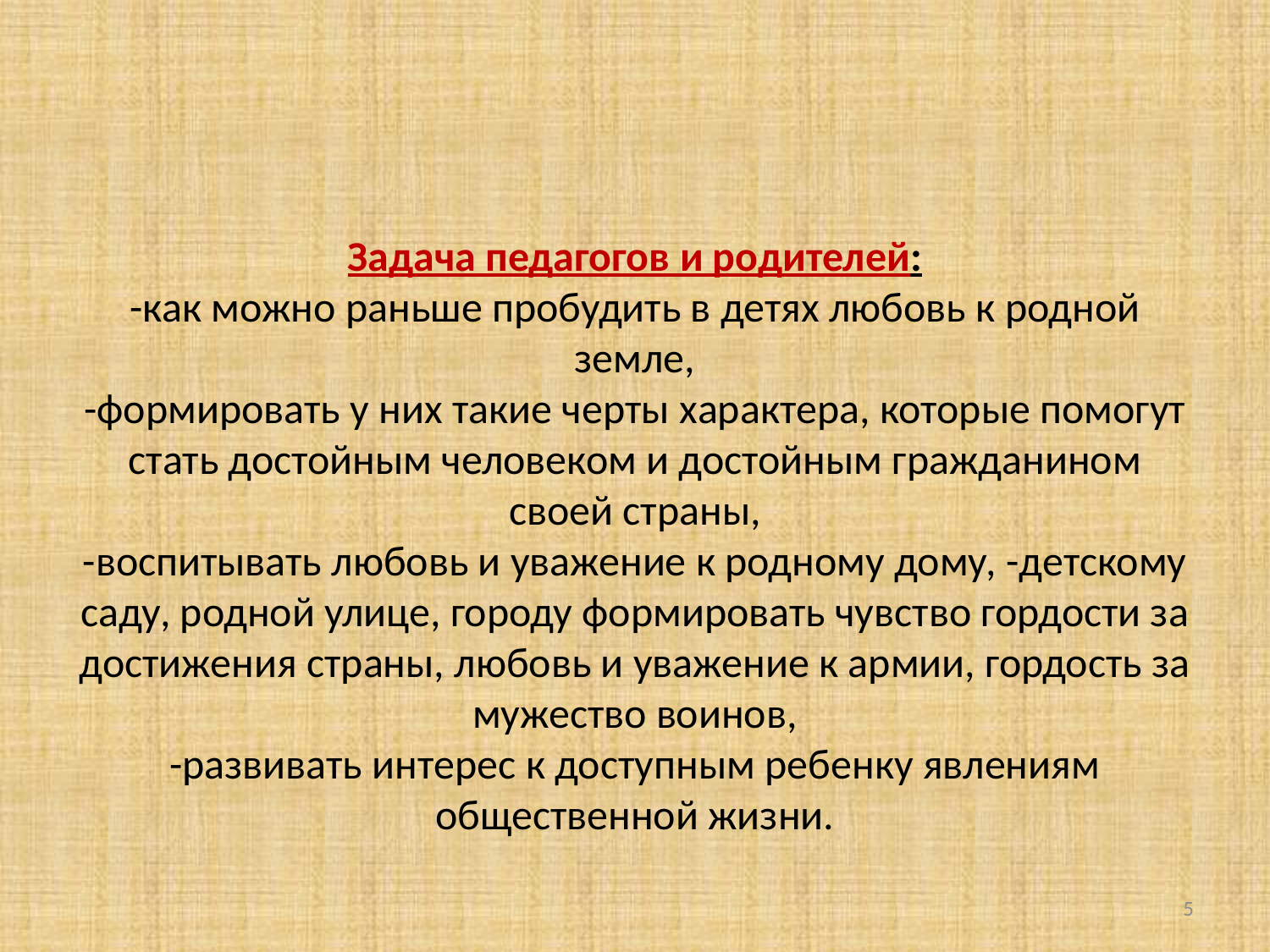

#
Задача педагогов и родителей:
-как можно раньше пробудить в детях любовь к родной земле,
-формировать у них такие черты характера, которые помогут стать достойным человеком и достойным гражданином своей страны,
-воспитывать любовь и уважение к родному дому, -детскому саду, родной улице, городу формировать чувство гордости за достижения страны, любовь и уважение к армии, гордость за мужество воинов,
-развивать интерес к доступным ребенку явлениям общественной жизни.
5